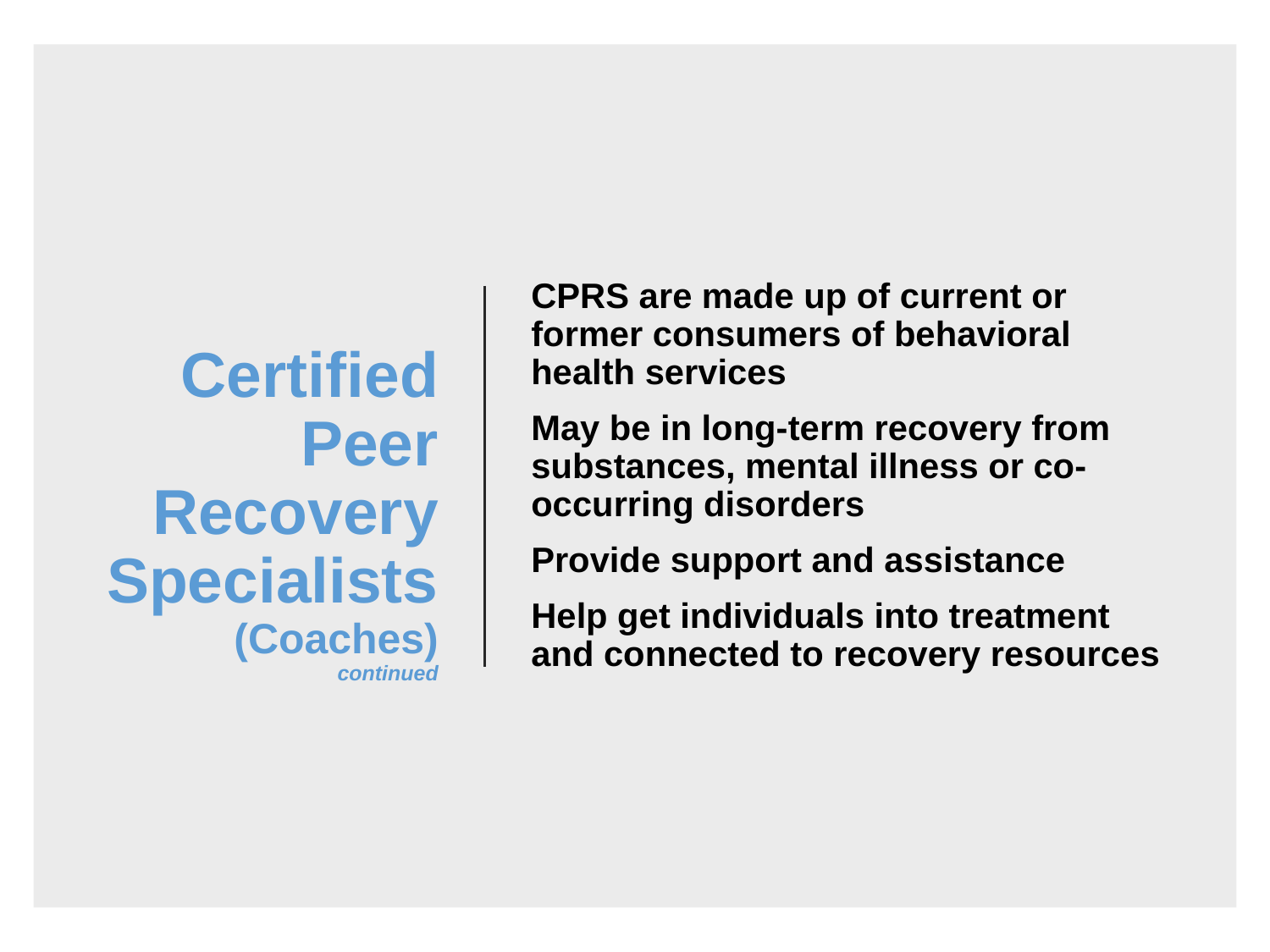

# Certified Peer Recovery Specialists (Coaches) continued
CPRS are made up of current or former consumers of behavioral health services
May be in long-term recovery from substances, mental illness or co-occurring disorders
Provide support and assistance
Help get individuals into treatment and connected to recovery resources